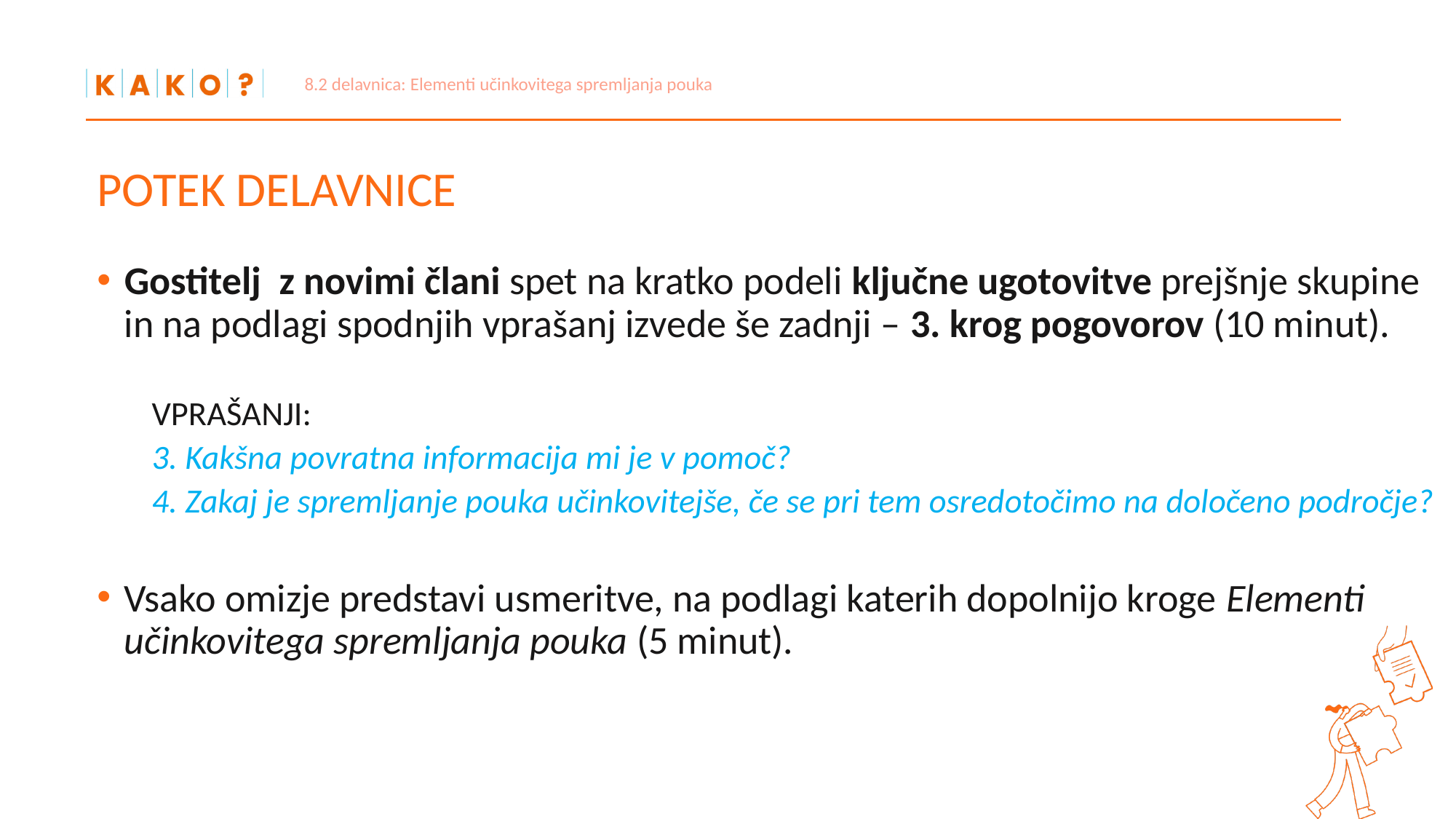

8.2 delavnica: Elementi učinkovitega spremljanja pouka

# POTEK DELAVNICE
Gostitelj  z novimi člani spet na kratko podeli ključne ugotovitve prejšnje skupine in na podlagi spodnjih vprašanj izvede še zadnji – 3. krog pogovorov (10 minut).

VPRAŠANJI:
3. Kakšna povratna informacija mi je v pomoč?
4. Zakaj je spremljanje pouka učinkovitejše, če se pri tem osredotočimo na določeno področje?

Vsako omizje predstavi usmeritve, na podlagi katerih dopolnijo kroge Elementi učinkovitega spremljanja pouka (5 minut).